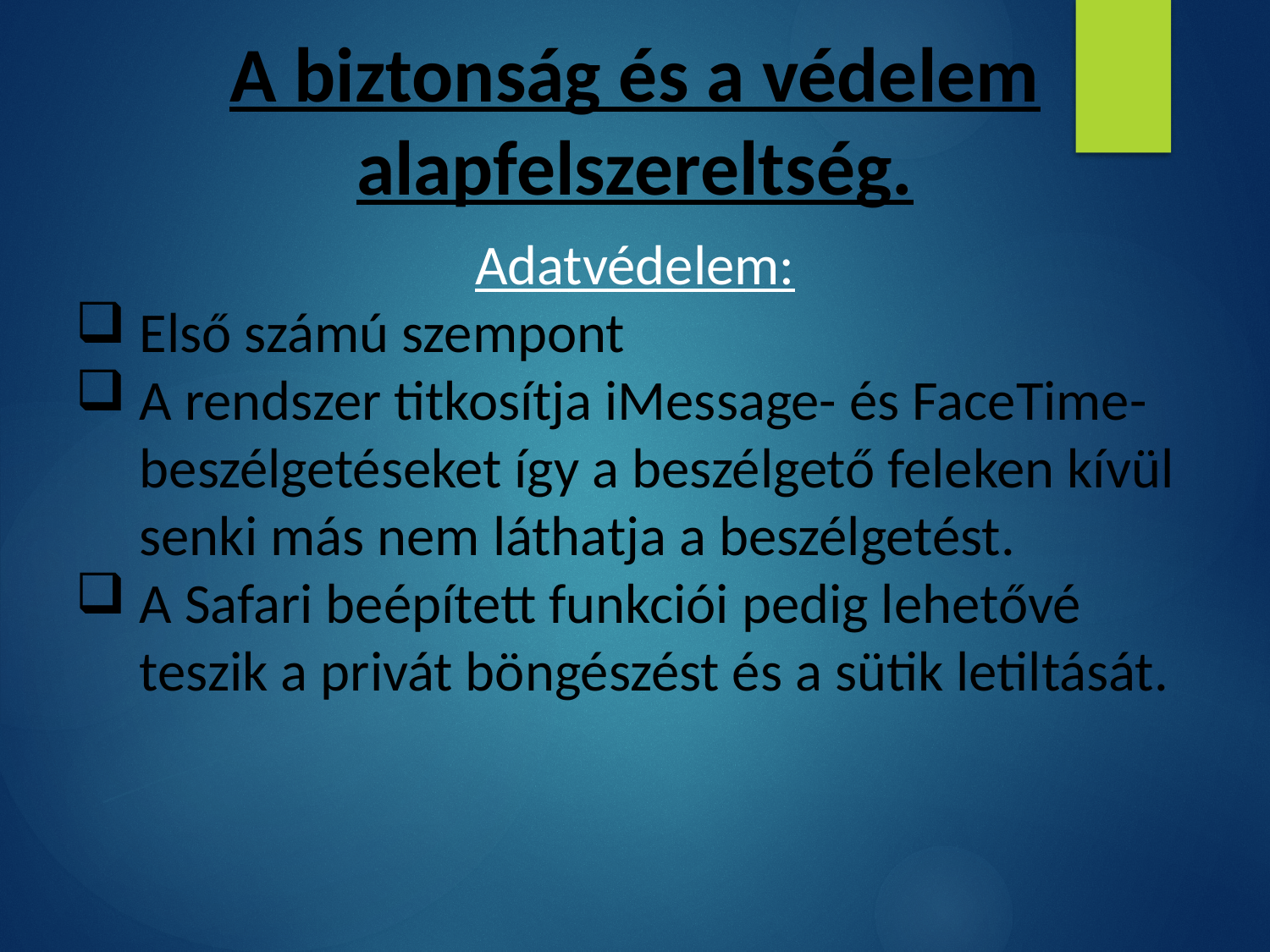

A biztonság és a védelem alapfelszereltség.
Adatvédelem:
Első számú szempont
A rendszer titkosítja iMessage- és FaceTime-beszélgetéseket így a beszélgető feleken kívül senki más nem láthatja a beszélgetést.
A Safari beépített funkciói pedig lehetővé teszik a privát böngészést és a sütik letiltását.